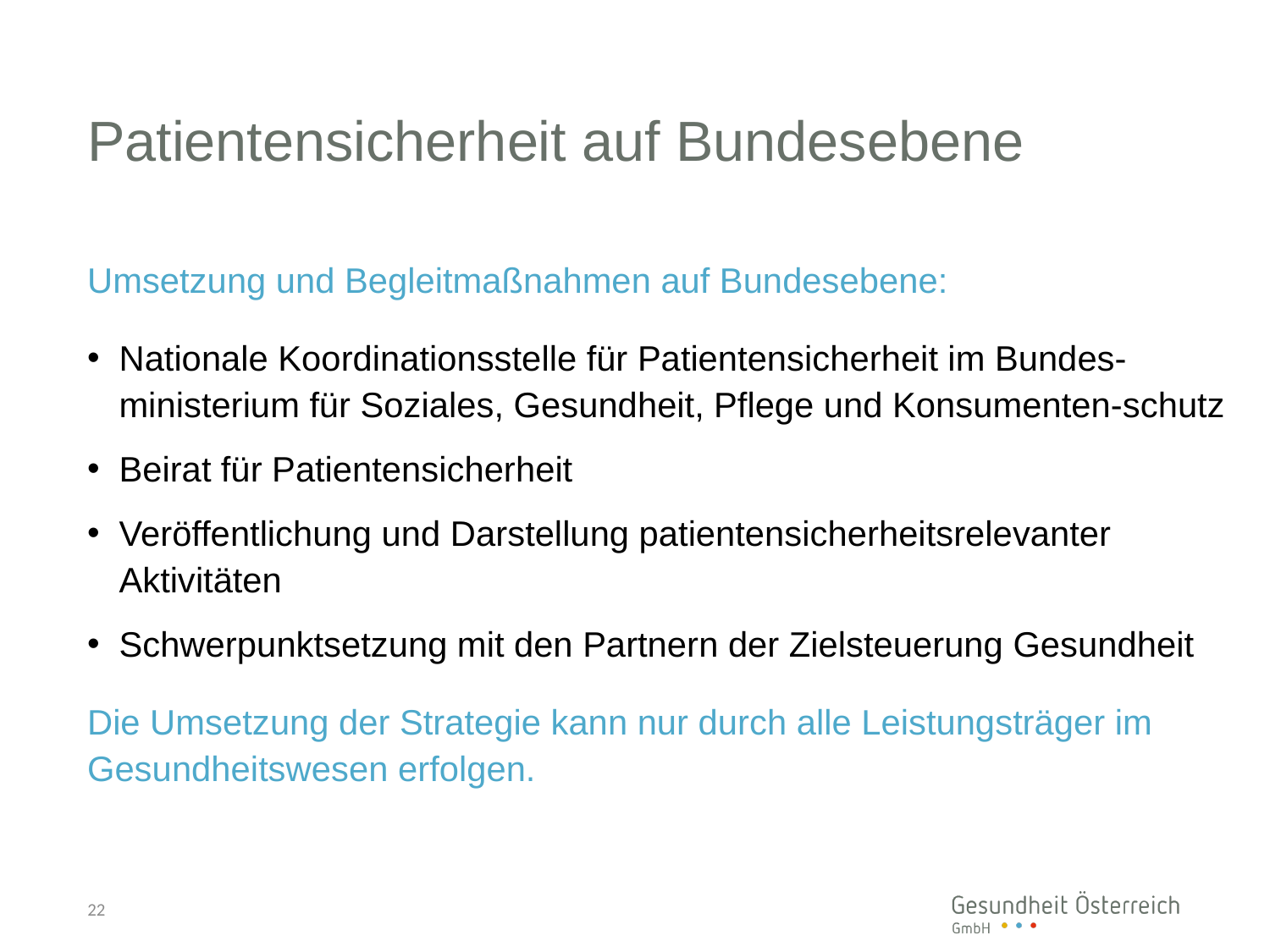

# Patientensicherheit auf Bundesebene
Umsetzung und Begleitmaßnahmen auf Bundesebene:
Nationale Koordinationsstelle für Patientensicherheit im Bundes-ministerium für Soziales, Gesundheit, Pflege und Konsumenten-schutz
Beirat für Patientensicherheit
Veröffentlichung und Darstellung patientensicherheitsrelevanter Aktivitäten
Schwerpunktsetzung mit den Partnern der Zielsteuerung Gesundheit
Die Umsetzung der Strategie kann nur durch alle Leistungsträger im Gesundheitswesen erfolgen.